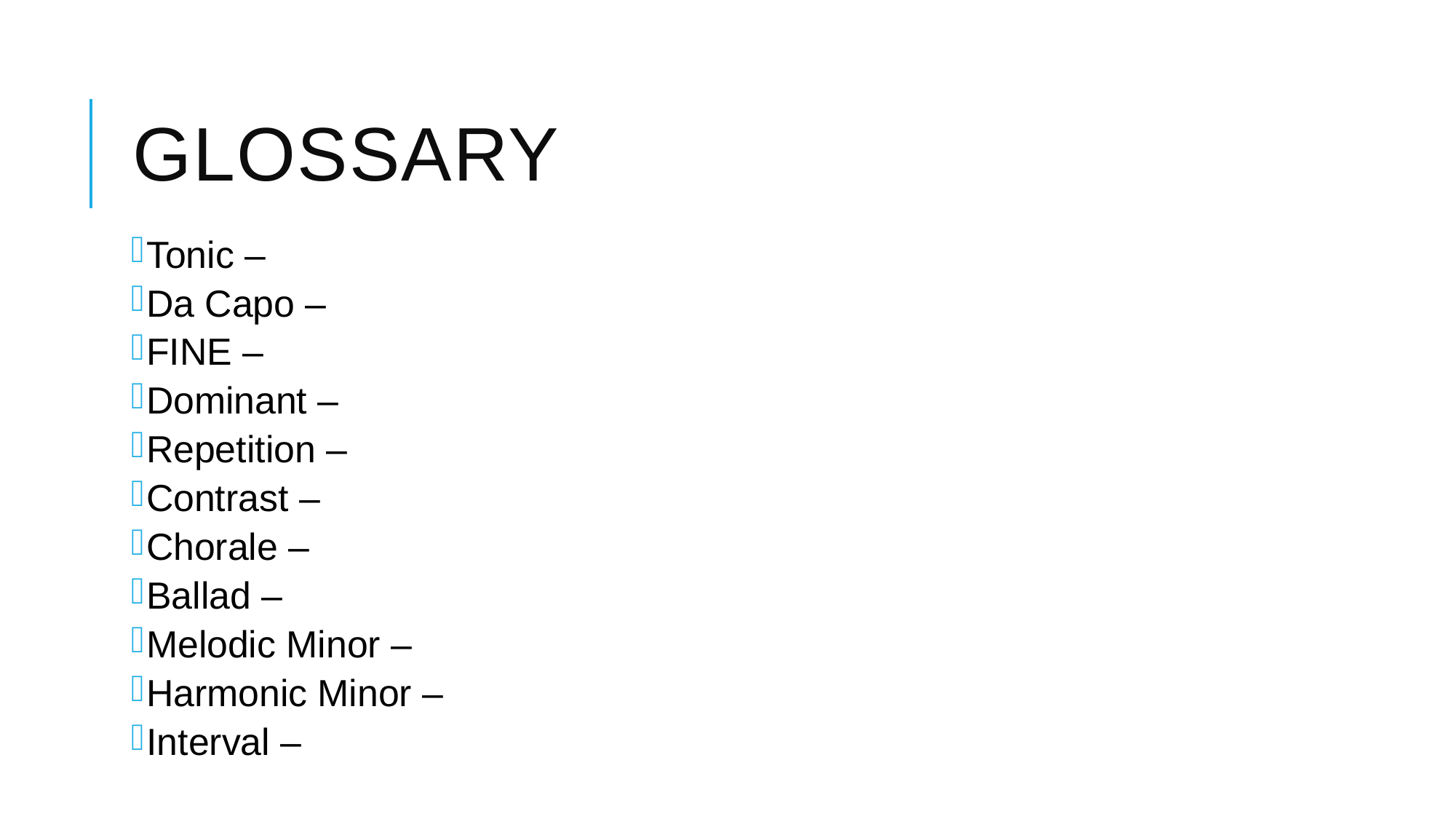

# Glossary
Tonic –
Da Capo –
FINE –
Dominant –
Repetition –
Contrast –
Chorale –
Ballad –
Melodic Minor –
Harmonic Minor –
Interval –